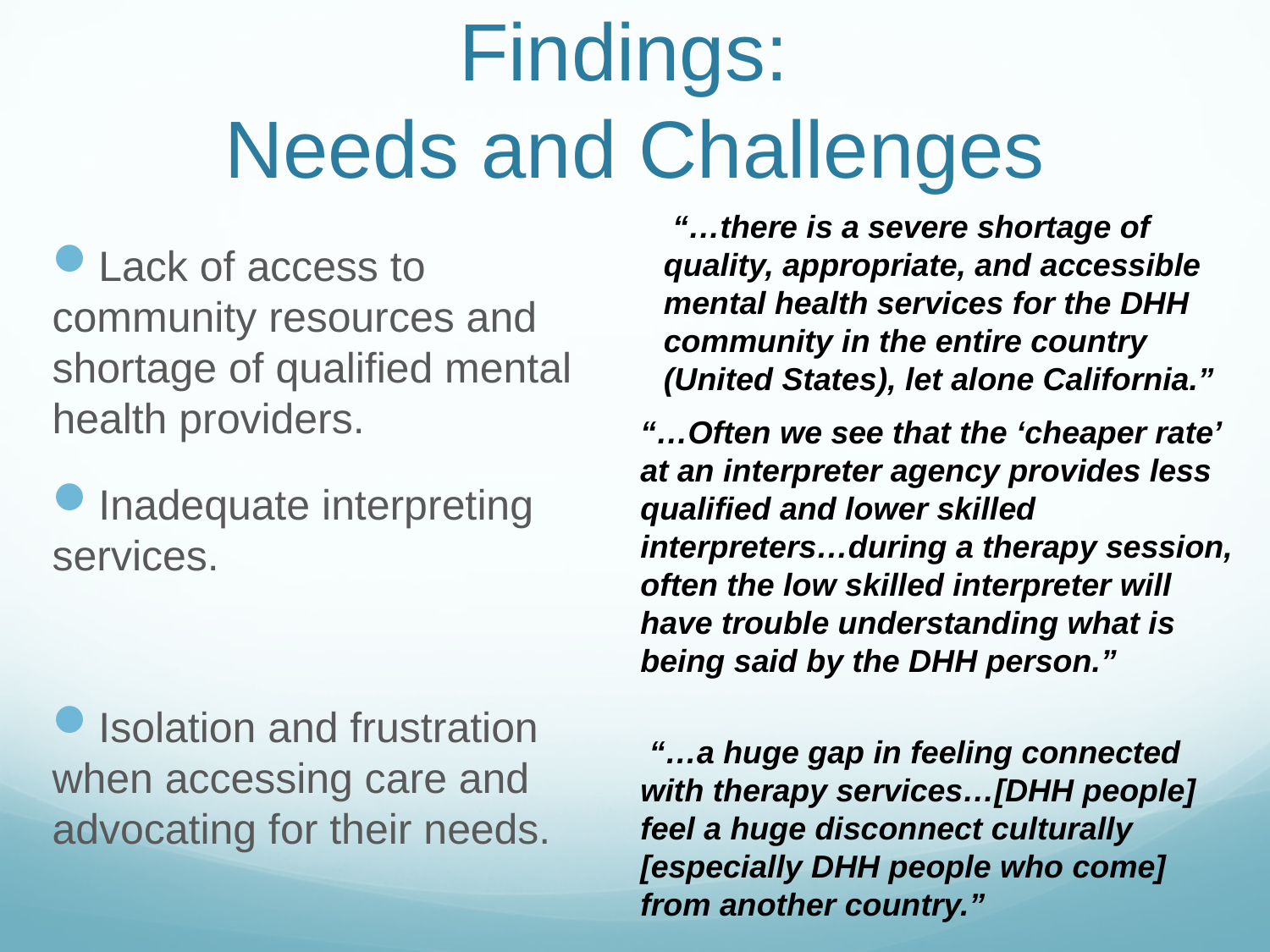

# Findings: Needs and Challenges
 “…there is a severe shortage of quality, appropriate, and accessible mental health services for the DHH community in the entire country (United States), let alone California.”
Lack of access to community resources and shortage of qualified mental health providers.
Inadequate interpreting services.

Isolation and frustration when accessing care and advocating for their needs.

“…Often we see that the ‘cheaper rate’ at an interpreter agency provides less qualified and lower skilled interpreters…during a therapy session, often the low skilled interpreter will have trouble understanding what is being said by the DHH person.”
 “…a huge gap in feeling connected with therapy services…[DHH people] feel a huge disconnect culturally [especially DHH people who come] from another country.”